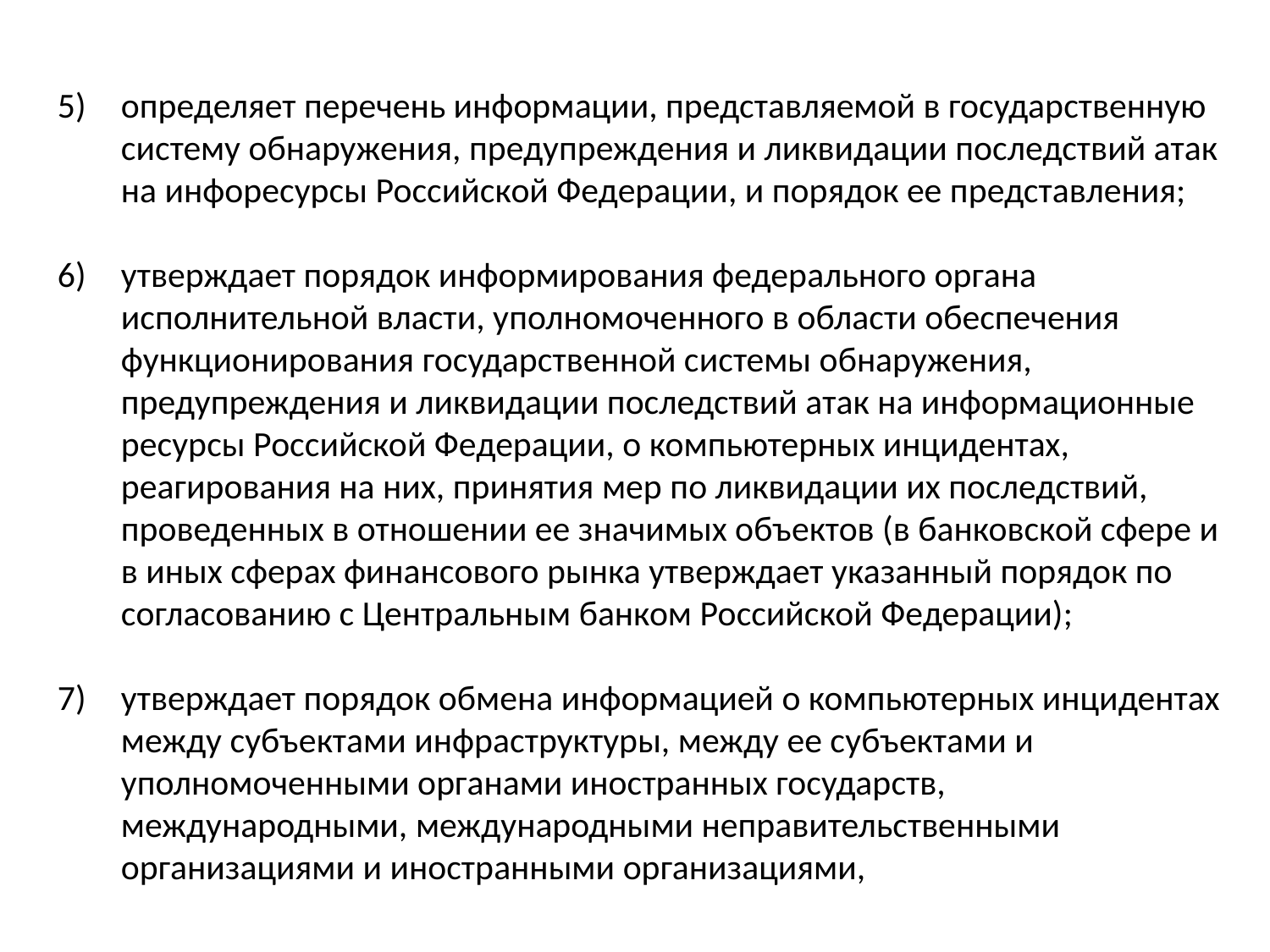

5) 	определяет перечень информации, представляемой в государственную систему обнаружения, предупреждения и ликвидации последствий атак на инфоресурсы Российской Федерации, и порядок ее представления;

6)	утверждает порядок информирования федерального органа исполнительной власти, уполномоченного в области обеспечения функционирования государственной системы обнаружения, предупреждения и ликвидации последствий атак на информационные ресурсы Российской Федерации, о компьютерных инцидентах, реагирования на них, принятия мер по ликвидации их последствий, проведенных в отношении ее значимых объектов (в банковской сфере и в иных сферах финансового рынка утверждает указанный порядок по согласованию с Центральным банком Российской Федерации);

7) 	утверждает порядок обмена информацией о компьютерных инцидентах между субъектами инфраструктуры, между ее субъектами и уполномоченными органами иностранных государств, международными, международными неправительственными      организациями и иностранными организациями,